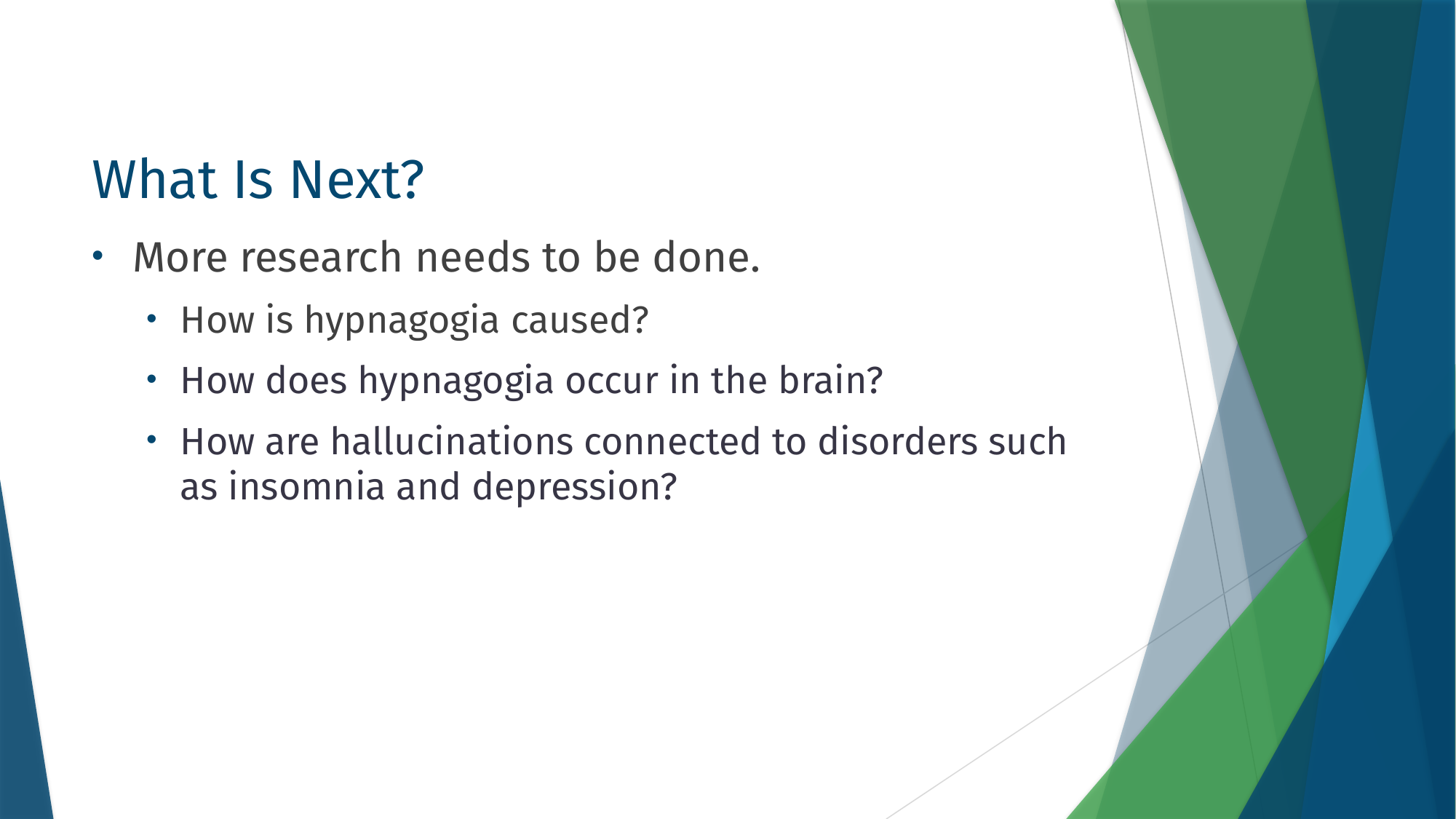

# What Is Next?
More research needs to be done.
How is hypnagogia caused?
How does hypnagogia occur in the brain?
How are hallucinations connected to disorders such as insomnia and depression?